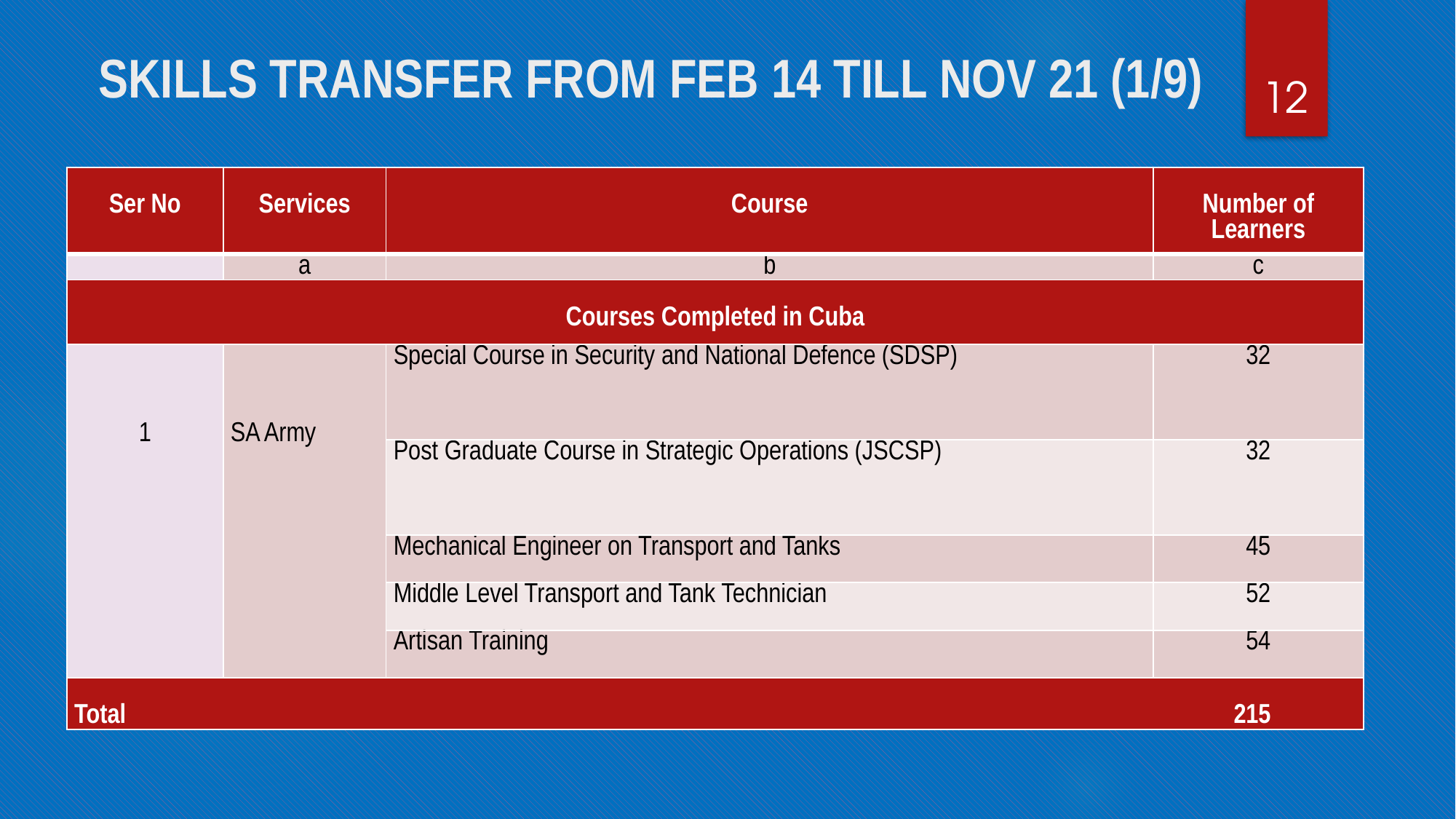

12
# SKILLS TRANSFER FROM FEB 14 TILL NOV 21 (1/9)
| Ser No | Services | Course | Number of Learners |
| --- | --- | --- | --- |
|  | a | b | c |
| Courses Completed in Cuba |  |  |  |
| 1 | SA Army | Special Course in Security and National Defence (SDSP) | 32 |
|  |  | Post Graduate Course in Strategic Operations (JSCSP) | 32 |
|  |  | Mechanical Engineer on Transport and Tanks | 45 |
|  |  | Middle Level Transport and Tank Technician | 52 |
|  |  | Artisan Training | 54 |
| Total 215 |  |  |  |